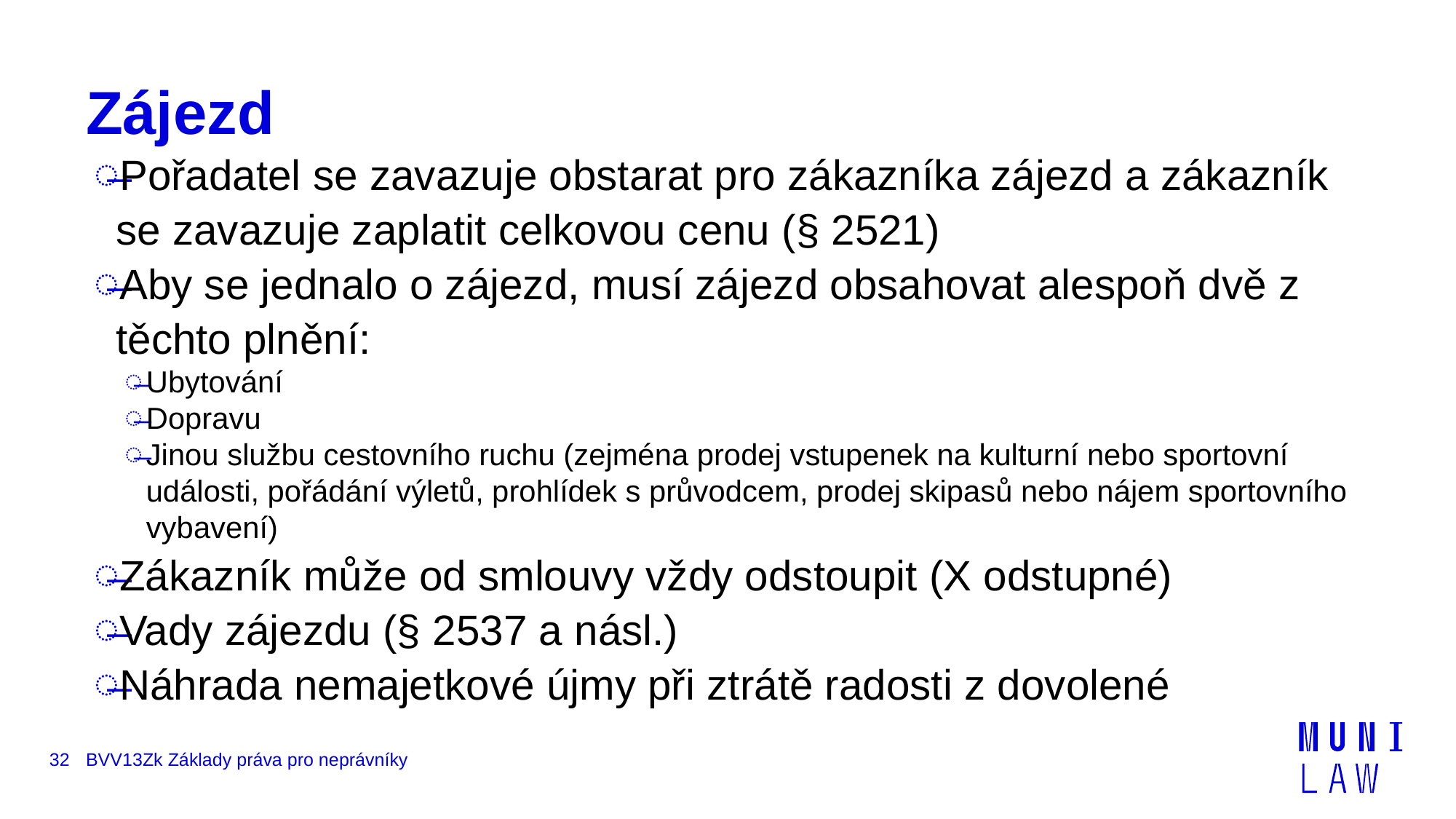

# Zájezd
Pořadatel se zavazuje obstarat pro zákazníka zájezd a zákazník se zavazuje zaplatit celkovou cenu (§ 2521)
Aby se jednalo o zájezd, musí zájezd obsahovat alespoň dvě z těchto plnění:
Ubytování
Dopravu
Jinou službu cestovního ruchu (zejména prodej vstupenek na kulturní nebo sportovní události, pořádání výletů, prohlídek s průvodcem, prodej skipasů nebo nájem sportovního vybavení)
Zákazník může od smlouvy vždy odstoupit (X odstupné)
Vady zájezdu (§ 2537 a násl.)
Náhrada nemajetkové újmy při ztrátě radosti z dovolené
32
BVV13Zk Základy práva pro neprávníky